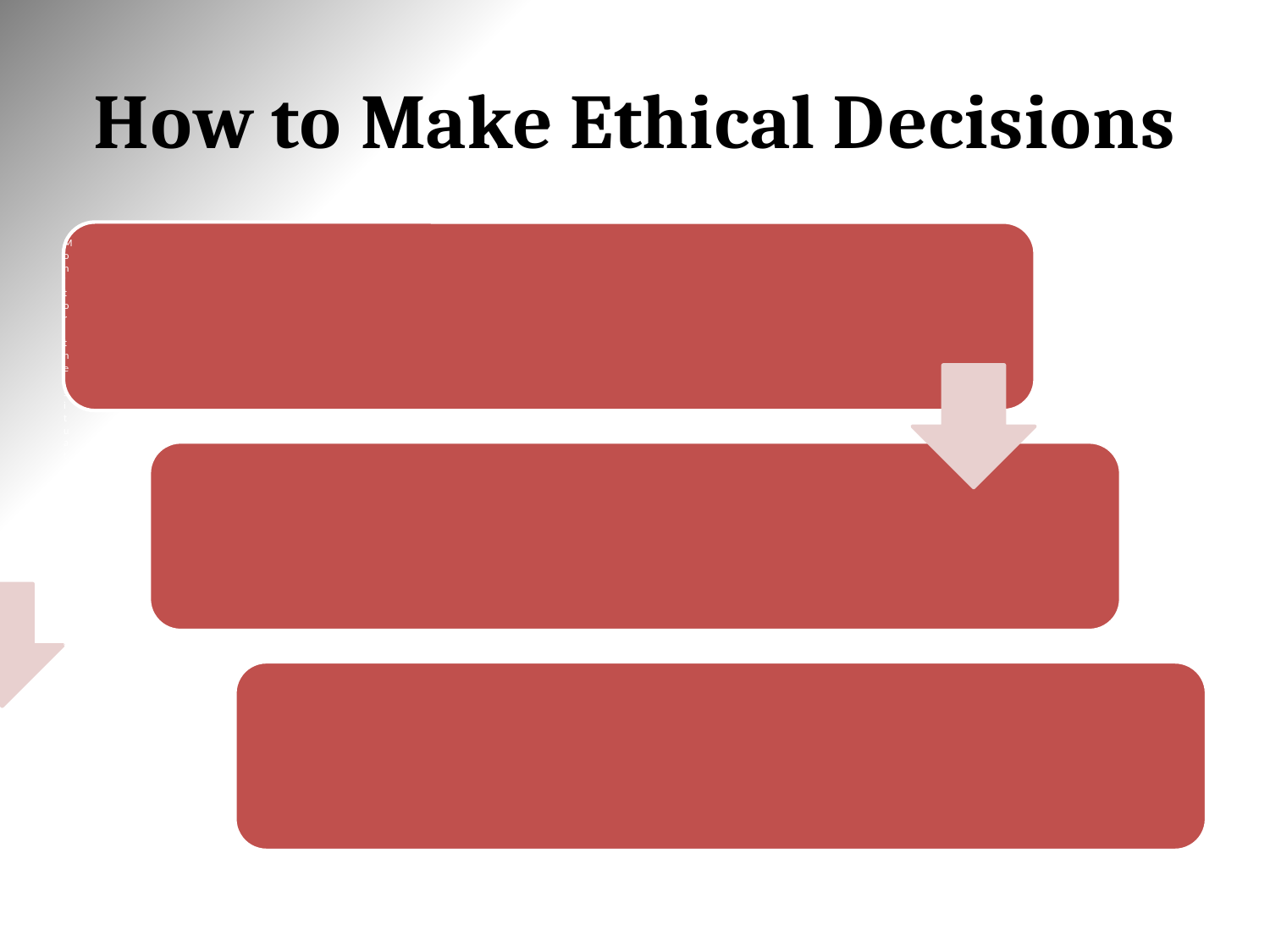

# How to Make Ethical Decisions
Monitor the situation after the decision is made